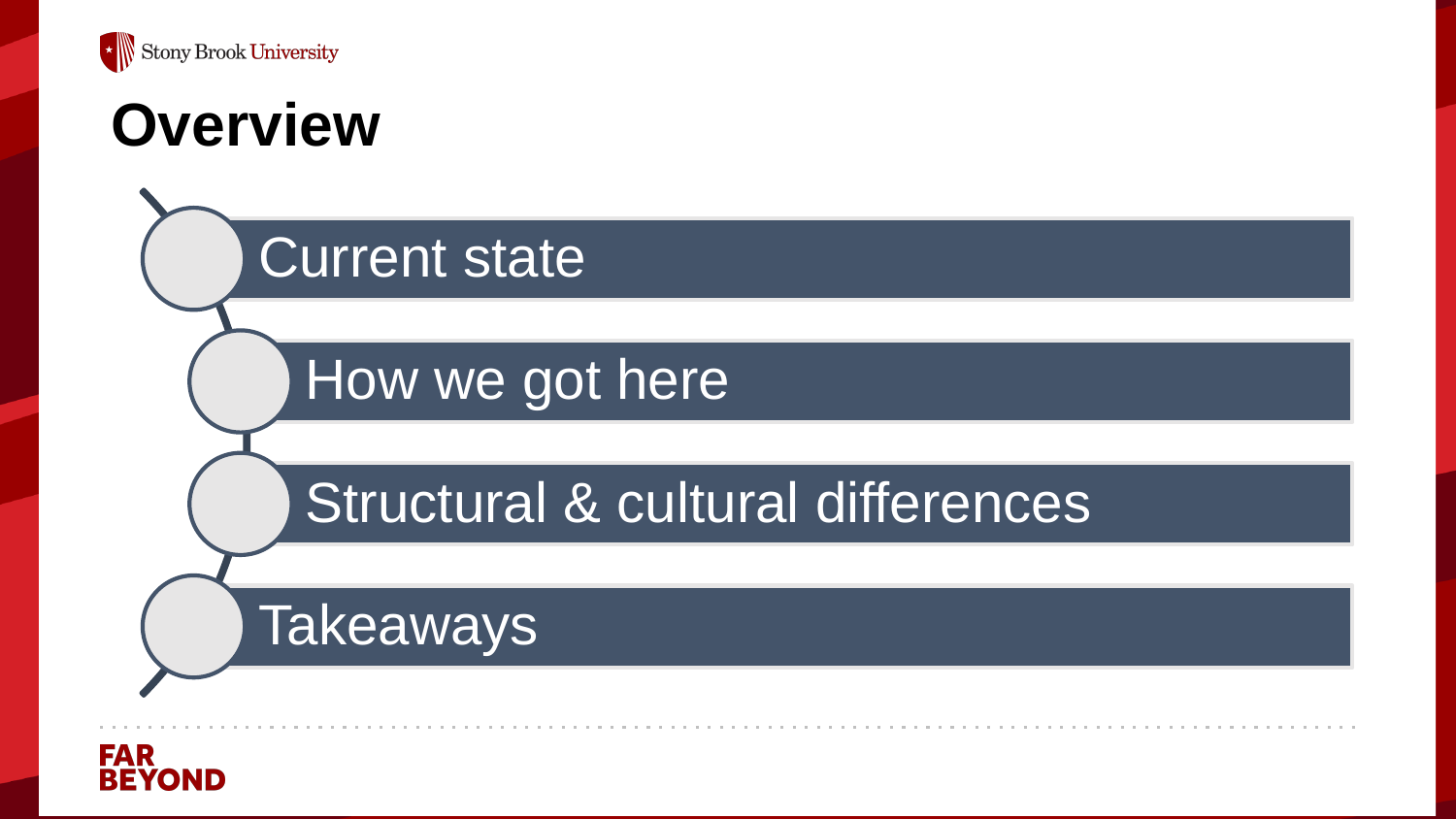

# Overview
Current state
How we got here
Structural & cultural differences
Takeaways